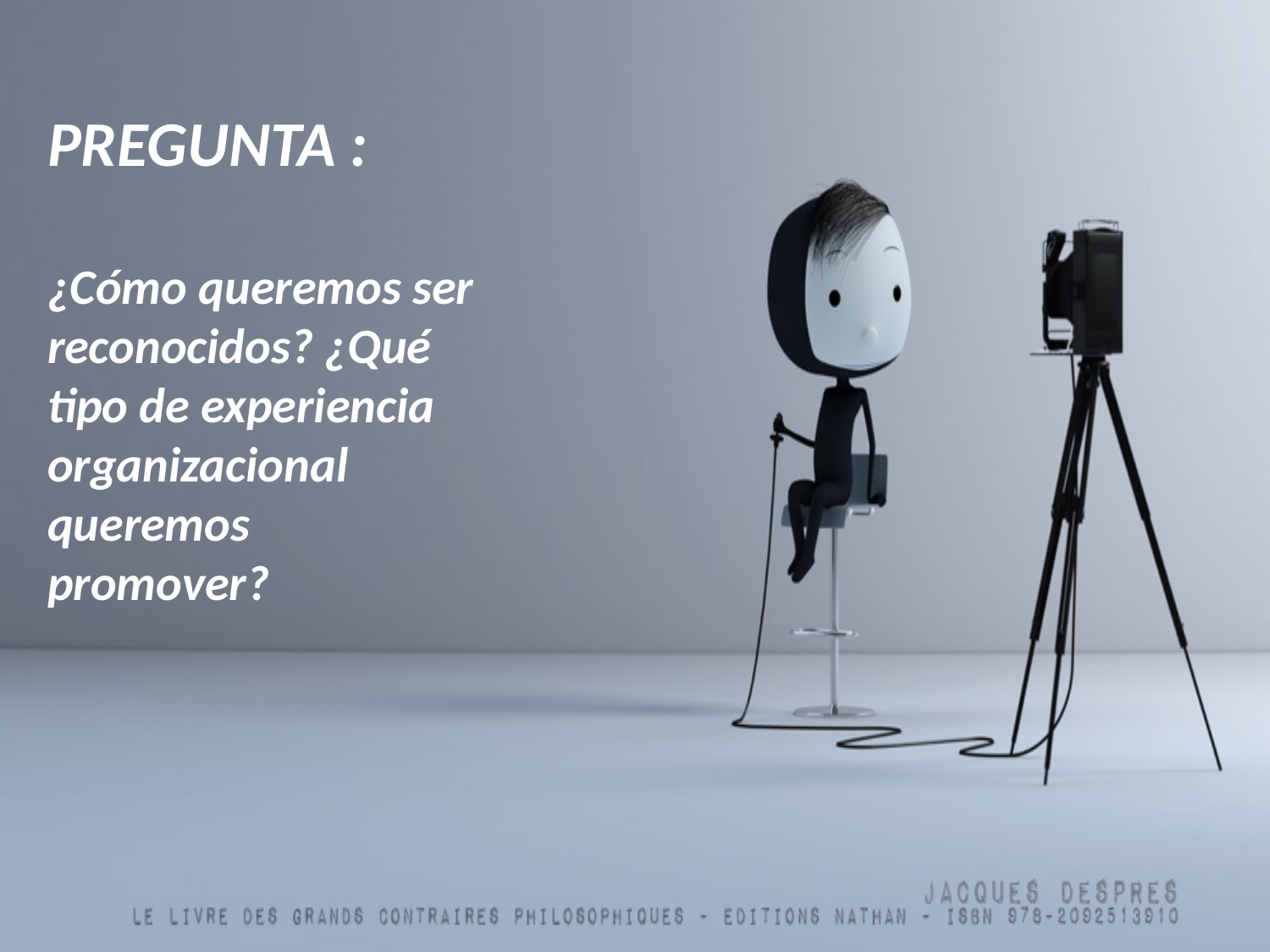

PREGUNTA :

¿Cómo queremos ser reconocidos? ¿Qué tipo de experiencia organizacional queremos promover?